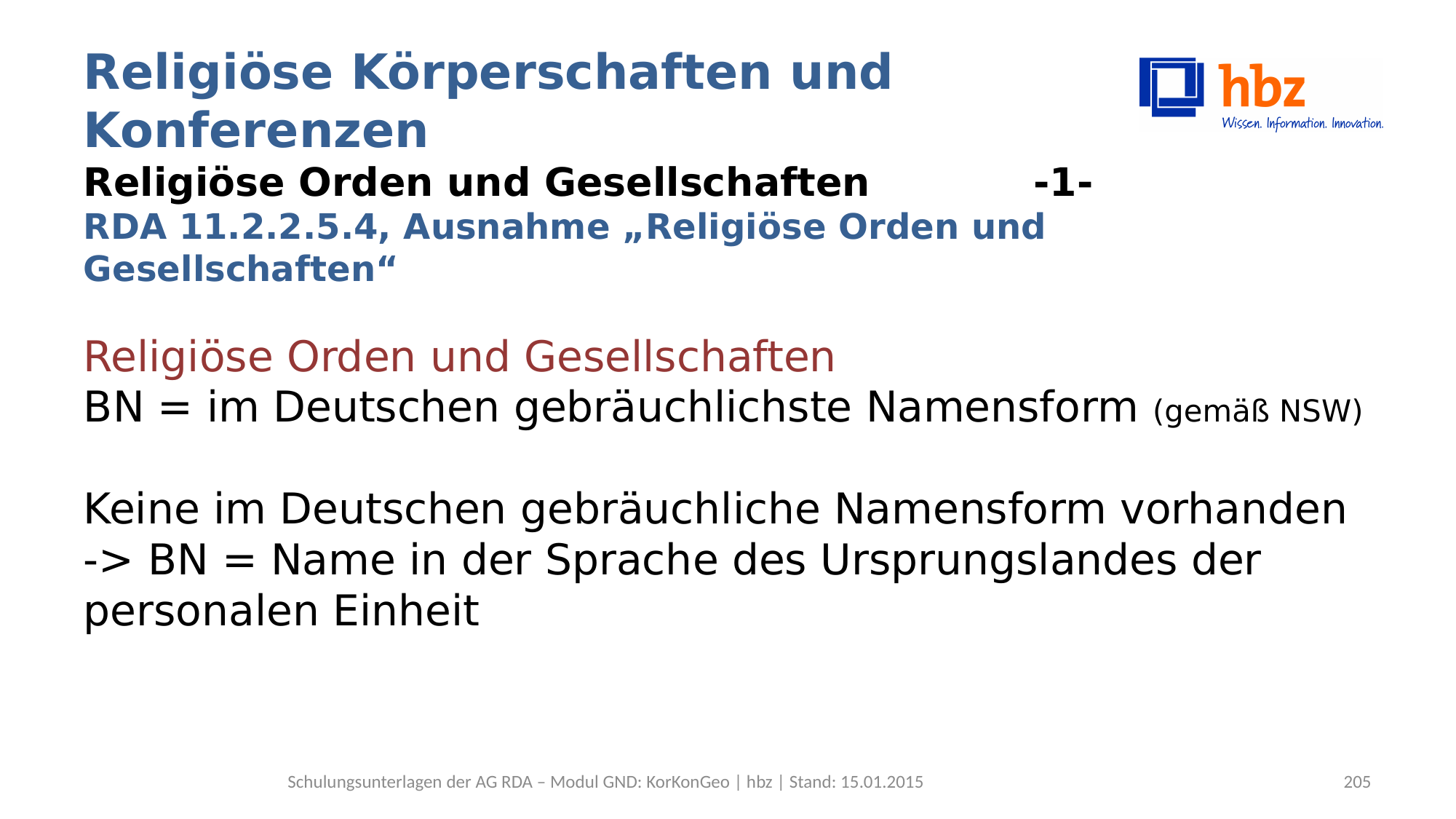

# Religiöse Körperschaften und Konferenzen Religiöse Orden und Gesellschaften            -1- RDA 11.2.2.5.4, Ausnahme „Religiöse Orden und Gesellschaften“
Religiöse Orden und Gesellschaften
BN = im Deutschen gebräuchlichste Namensform (gemäß NSW)

Keine im Deutschen gebräuchliche Namensform vorhanden -> BN = Name in der Sprache des Ursprungslandes der personalen Einheit
Schulungsunterlagen der AG RDA – Modul GND: KorKonGeo | hbz | Stand: 15.01.2015
205